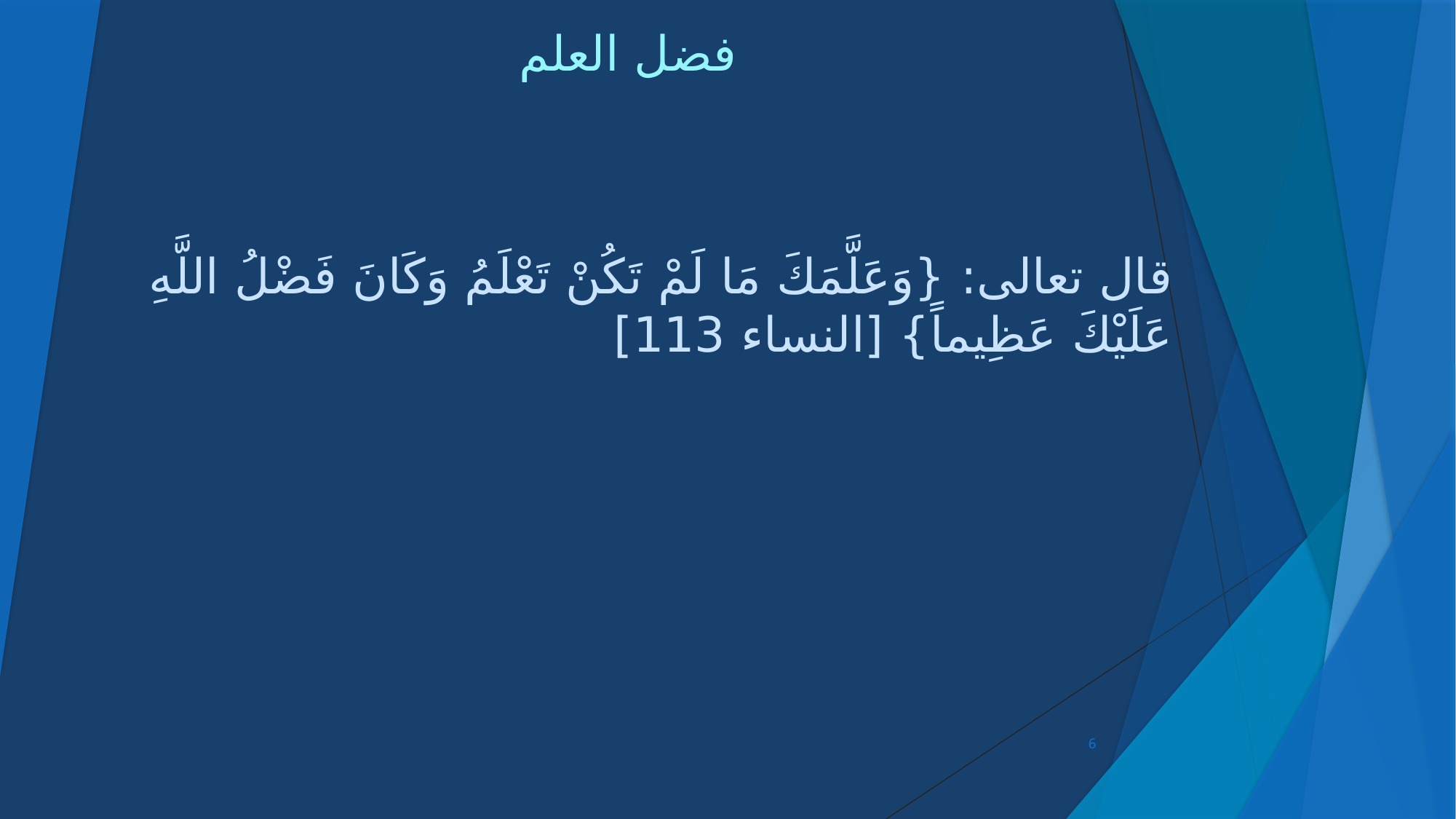

# فضل العلم

قال تعالى: {وَعَلَّمَكَ مَا لَمْ تَكُنْ تَعْلَمُ وَكَانَ فَضْلُ اللَّهِ عَلَيْكَ عَظِيماً} [النساء 113]

6